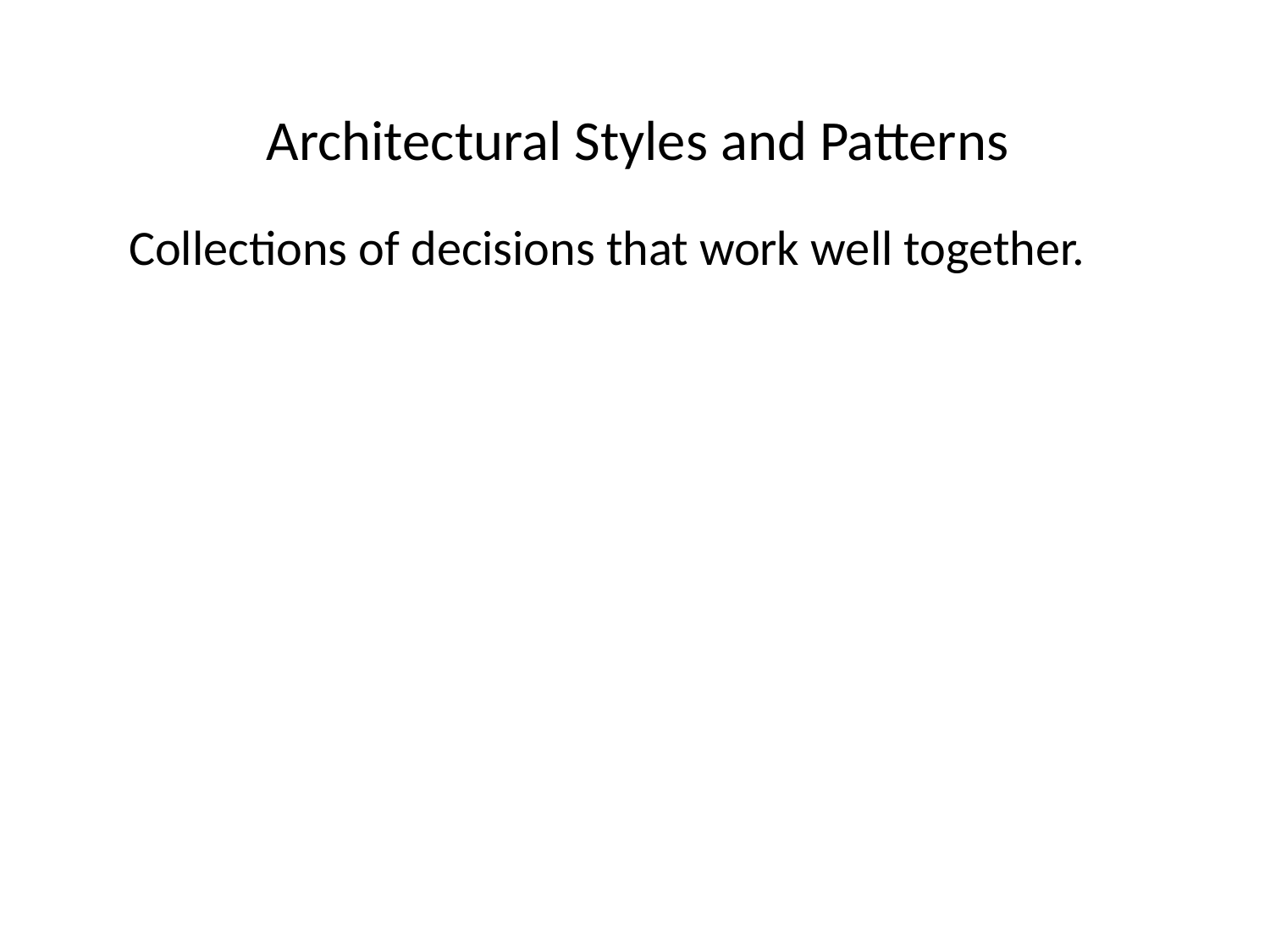

Architectural Styles and Patterns
Collections of decisions that work well together.